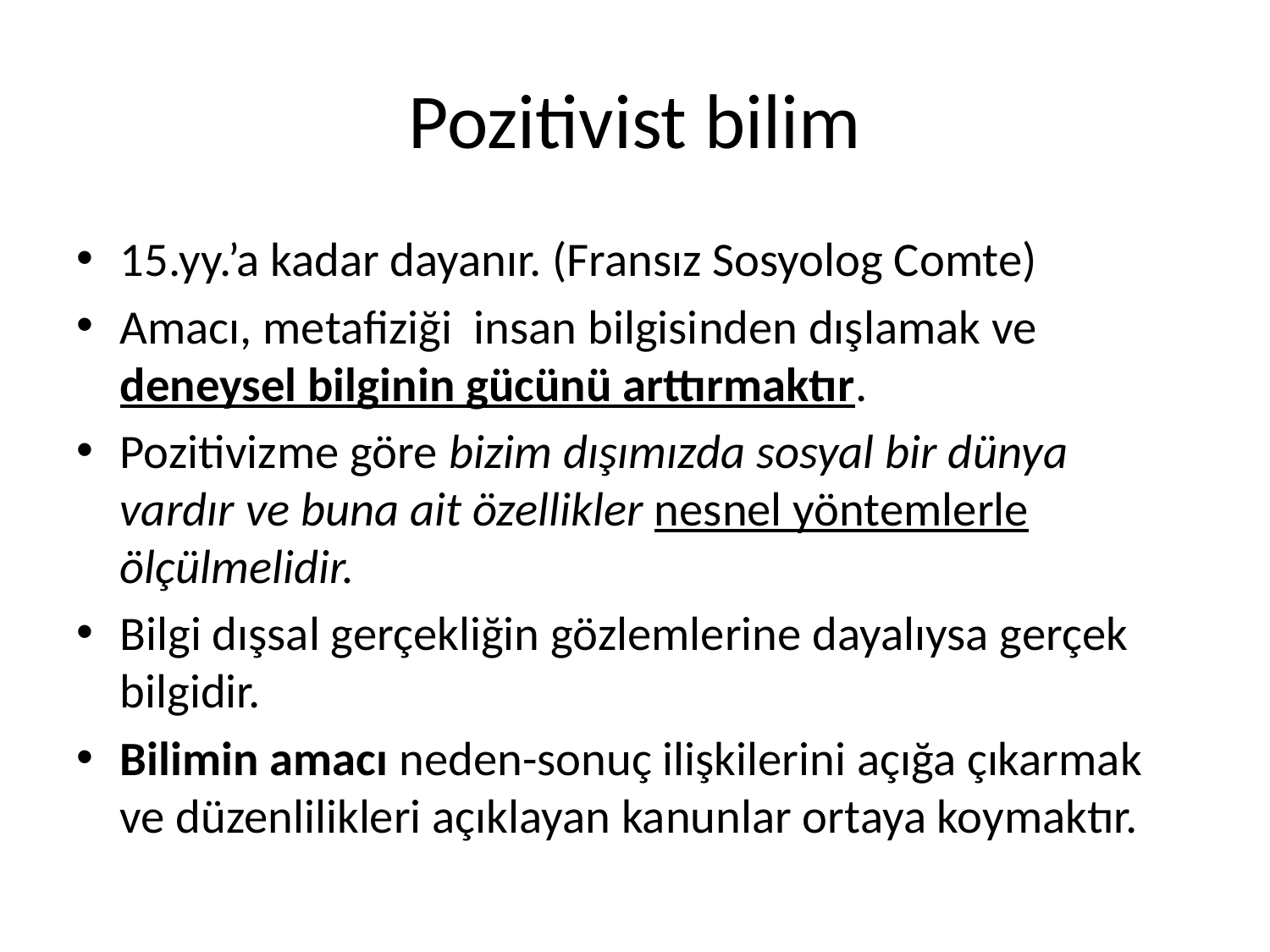

# Pozitivist bilim
15.yy.’a kadar dayanır. (Fransız Sosyolog Comte)
Amacı, metafiziği  insan bilgisinden dışlamak ve deneysel bilginin gücünü arttırmaktır.
Pozitivizme göre bizim dışımızda sosyal bir dünya vardır ve buna ait özellikler nesnel yöntemlerle ölçülmelidir.
Bilgi dışsal gerçekliğin gözlemlerine dayalıysa gerçek bilgidir.
Bilimin amacı neden-sonuç ilişkilerini açığa çıkarmak ve düzenlilikleri açıklayan kanunlar ortaya koymaktır.